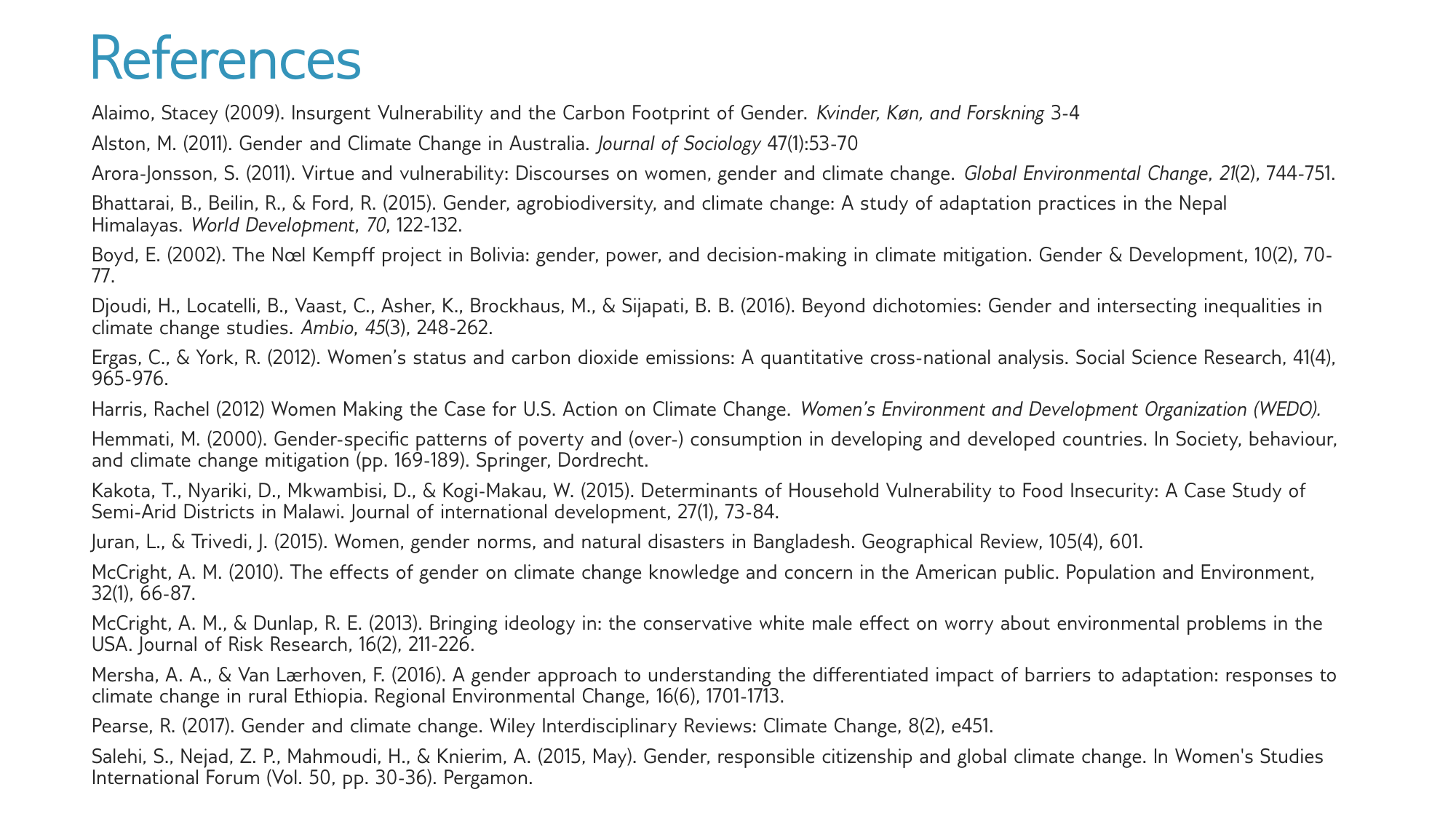

# References
Alaimo, Stacey (2009). Insurgent Vulnerability and the Carbon Footprint of Gender. Kvinder, Køn, and Forskning 3-4
Alston, M. (2011). Gender and Climate Change in Australia. Journal of Sociology 47(1):53-70
Arora-Jonsson, S. (2011). Virtue and vulnerability: Discourses on women, gender and climate change. Global Environmental Change, 21(2), 744-751.
Bhattarai, B., Beilin, R., & Ford, R. (2015). Gender, agrobiodiversity, and climate change: A study of adaptation practices in the Nepal Himalayas. World Development, 70, 122-132.
Boyd, E. (2002). The Noel Kempff project in Bolivia: gender, power, and decision-making in climate mitigation. Gender & Development, 10(2), 70-77.
Djoudi, H., Locatelli, B., Vaast, C., Asher, K., Brockhaus, M., & Sijapati, B. B. (2016). Beyond dichotomies: Gender and intersecting inequalities in climate change studies. Ambio, 45(3), 248-262.
Ergas, C., & York, R. (2012). Women’s status and carbon dioxide emissions: A quantitative cross-national analysis. Social Science Research, 41(4), 965-976.
Harris, Rachel (2012) Women Making the Case for U.S. Action on Climate Change. Women’s Environment and Development Organization (WEDO).
Hemmati, M. (2000). Gender-specific patterns of poverty and (over-) consumption in developing and developed countries. In Society, behaviour, and climate change mitigation (pp. 169-189). Springer, Dordrecht.
Kakota, T., Nyariki, D., Mkwambisi, D., & Kogi‐Makau, W. (2015). Determinants of Household Vulnerability to Food Insecurity: A Case Study of Semi‐Arid Districts in Malawi. Journal of international development, 27(1), 73-84.
Juran, L., & Trivedi, J. (2015). Women, gender norms, and natural disasters in Bangladesh. Geographical Review, 105(4), 601.
McCright, A. M. (2010). The effects of gender on climate change knowledge and concern in the American public. Population and Environment, 32(1), 66-87.
McCright, A. M., & Dunlap, R. E. (2013). Bringing ideology in: the conservative white male effect on worry about environmental problems in the USA. Journal of Risk Research, 16(2), 211-226.
Mersha, A. A., & Van Laerhoven, F. (2016). A gender approach to understanding the differentiated impact of barriers to adaptation: responses to climate change in rural Ethiopia. Regional Environmental Change, 16(6), 1701-1713.
Pearse, R. (2017). Gender and climate change. Wiley Interdisciplinary Reviews: Climate Change, 8(2), e451.
Salehi, S., Nejad, Z. P., Mahmoudi, H., & Knierim, A. (2015, May). Gender, responsible citizenship and global climate change. In Women's Studies International Forum (Vol. 50, pp. 30-36). Pergamon.
27